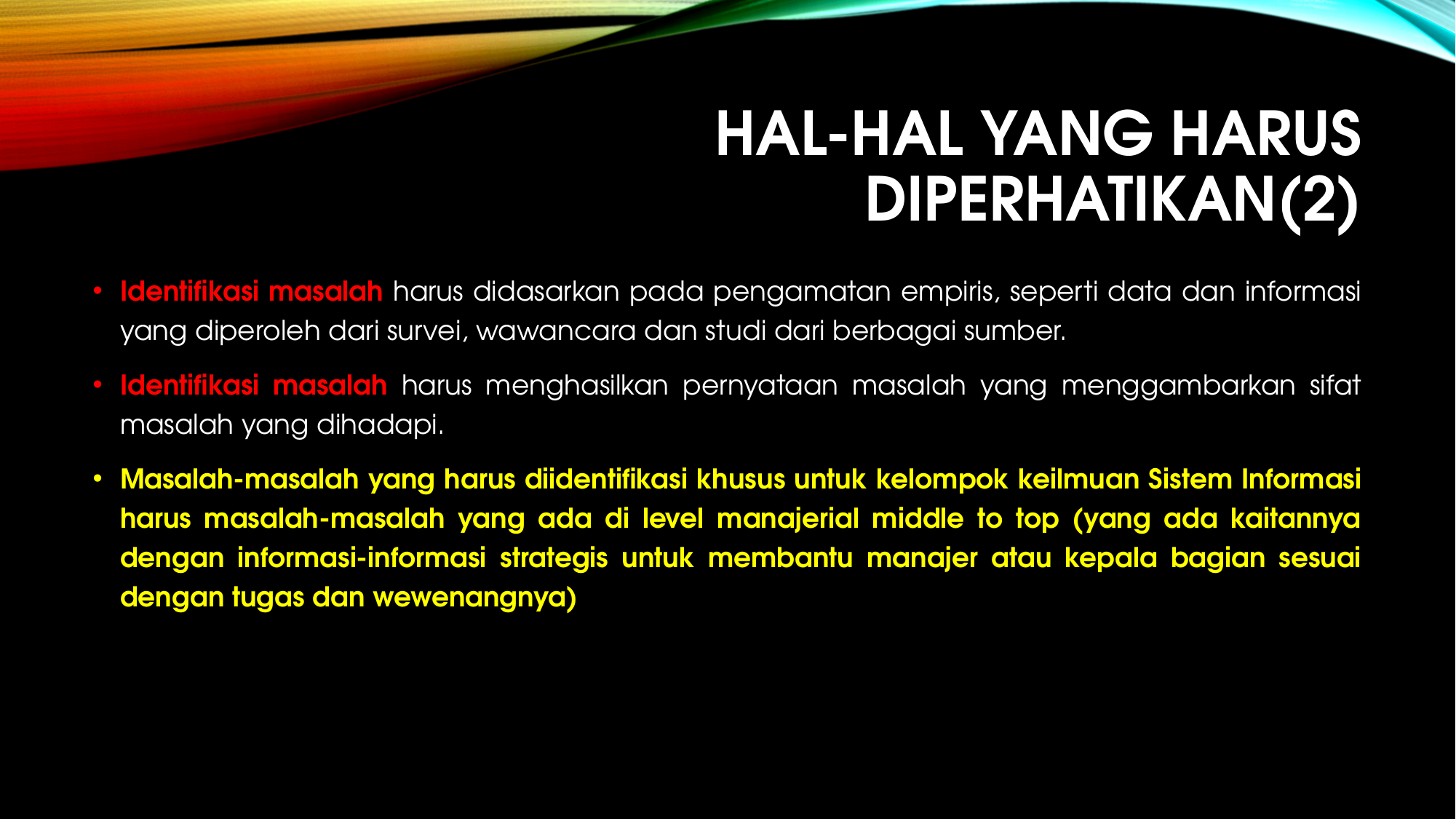

# Hal-hal yang harus diperhatikan(2)
Identifikasi masalah harus didasarkan pada pengamatan empiris, seperti data dan informasi yang diperoleh dari survei, wawancara dan studi dari berbagai sumber.
Identifikasi masalah harus menghasilkan pernyataan masalah yang menggambarkan sifat masalah yang dihadapi.
Masalah-masalah yang harus diidentifikasi khusus untuk kelompok keilmuan Sistem Informasi harus masalah-masalah yang ada di level manajerial middle to top (yang ada kaitannya dengan informasi-informasi strategis untuk membantu manajer atau kepala bagian sesuai dengan tugas dan wewenangnya)